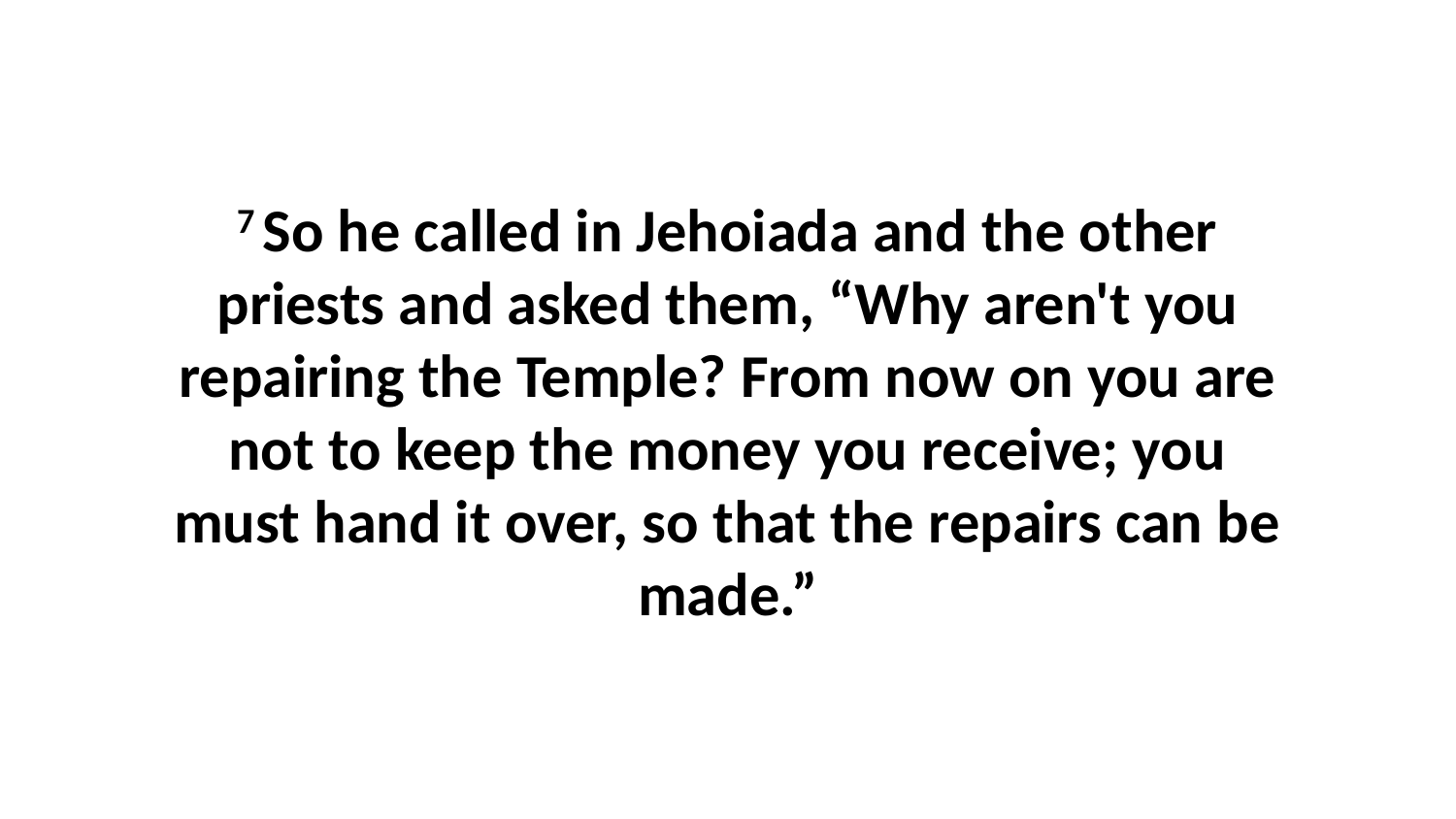

7 So he called in Jehoiada and the other priests and asked them, “Why aren't you repairing the Temple? From now on you are not to keep the money you receive; you must hand it over, so that the repairs can be made.”